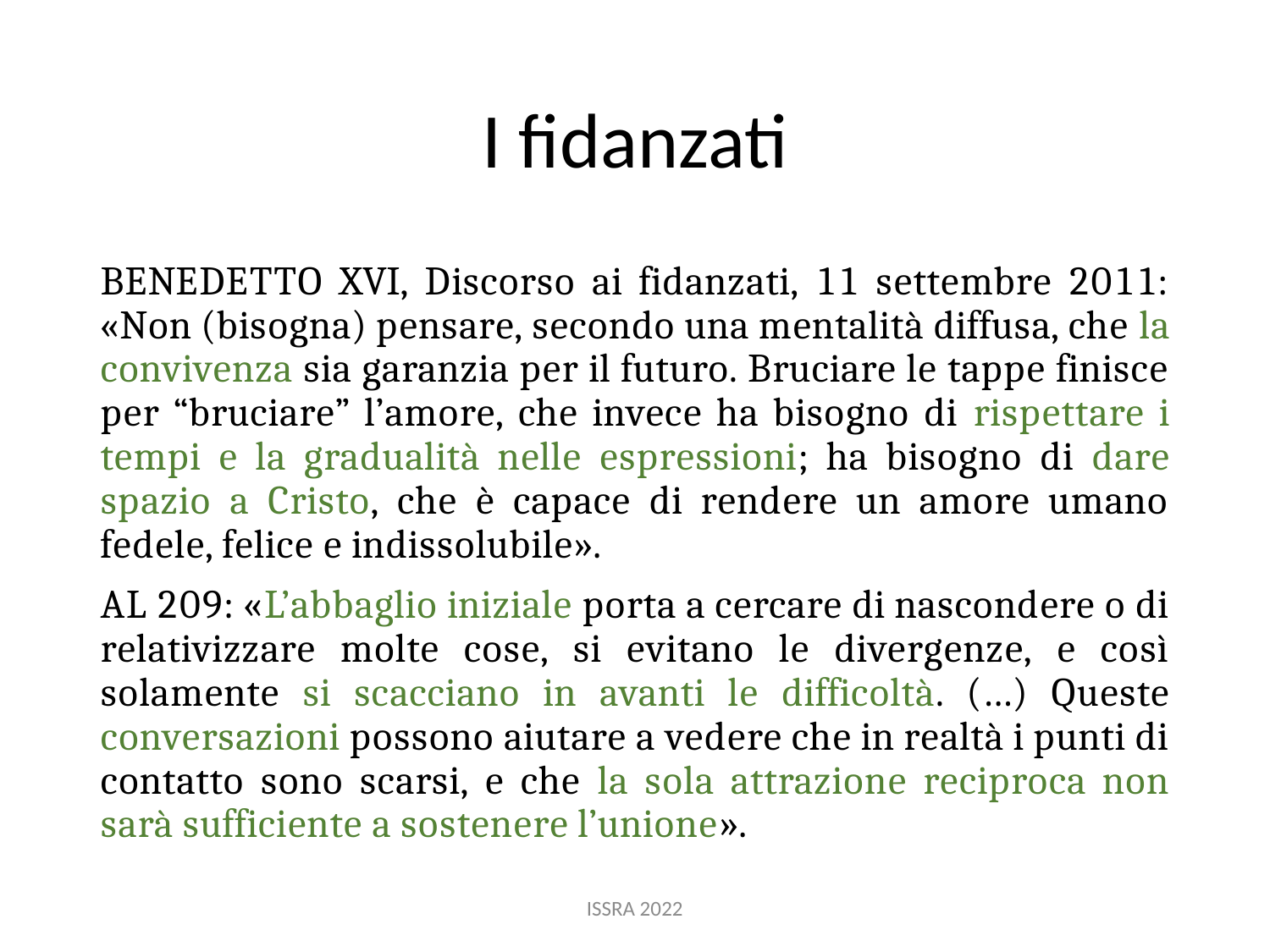

# I fidanzati
BENEDETTO XVI, Discorso ai fidanzati, 11 settembre 2011: «Non (bisogna) pensare, secondo una mentalità diffusa, che la convivenza sia garanzia per il futuro. Bruciare le tappe finisce per “bruciare” l’amore, che invece ha bisogno di rispettare i tempi e la gradualità nelle espressioni; ha bisogno di dare spazio a Cristo, che è capace di rendere un amore umano fedele, felice e indissolubile».
AL 209: «L’abbaglio iniziale porta a cercare di nascondere o di relativizzare molte cose, si evitano le divergenze, e così solamente si scacciano in avanti le difficoltà. (…) Queste conversazioni possono aiutare a vedere che in realtà i punti di contatto sono scarsi, e che la sola attrazione reciproca non sarà sufficiente a sostenere l’unione».

ISSRA 2022